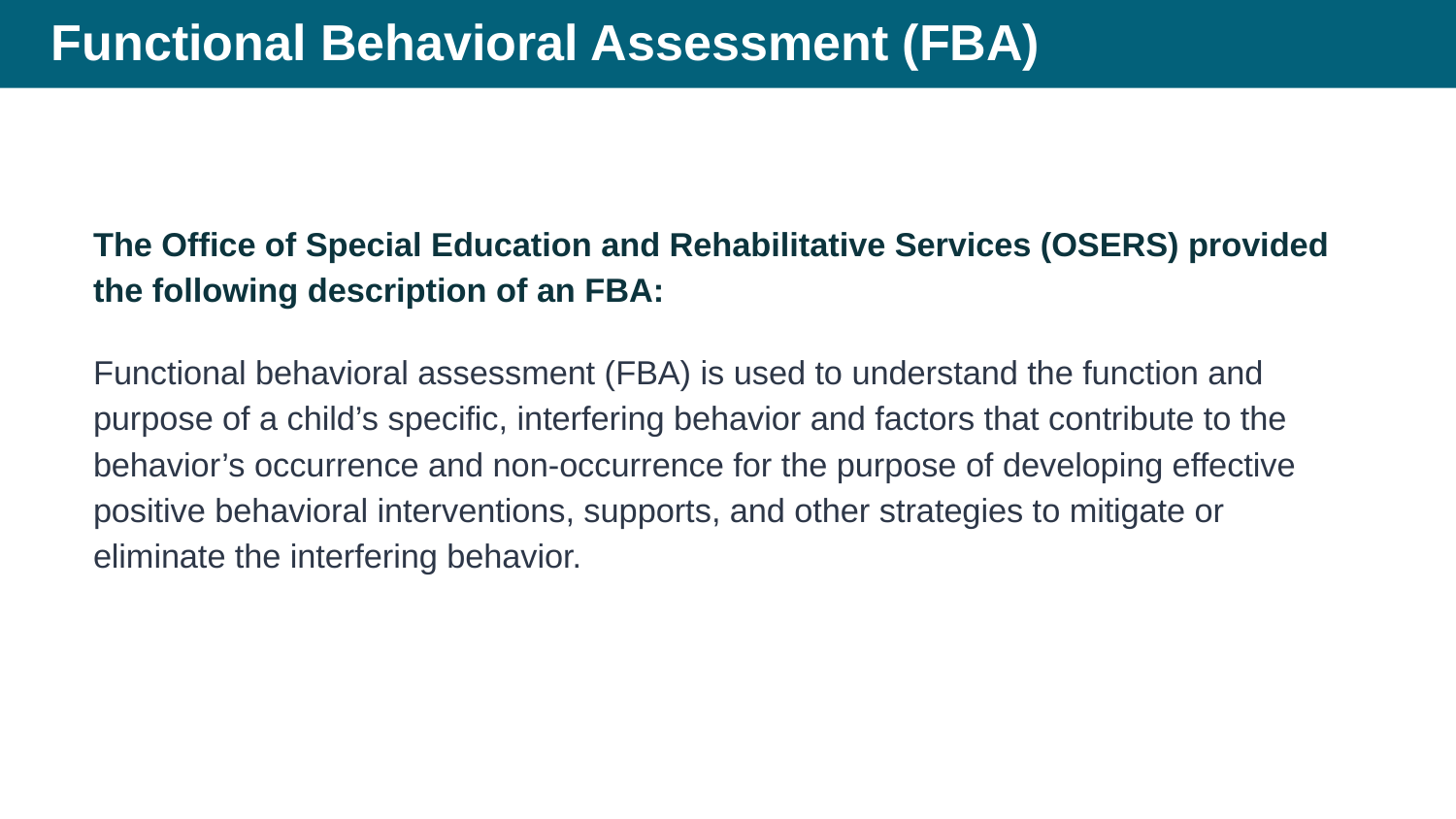

# Functional Behavioral Assessment (FBA)
The Office of Special Education and Rehabilitative Services (OSERS) provided the following description of an FBA:
Functional behavioral assessment (FBA) is used to understand the function and purpose of a child’s specific, interfering behavior and factors that contribute to the behavior’s occurrence and non-occurrence for the purpose of developing effective positive behavioral interventions, supports, and other strategies to mitigate or eliminate the interfering behavior.